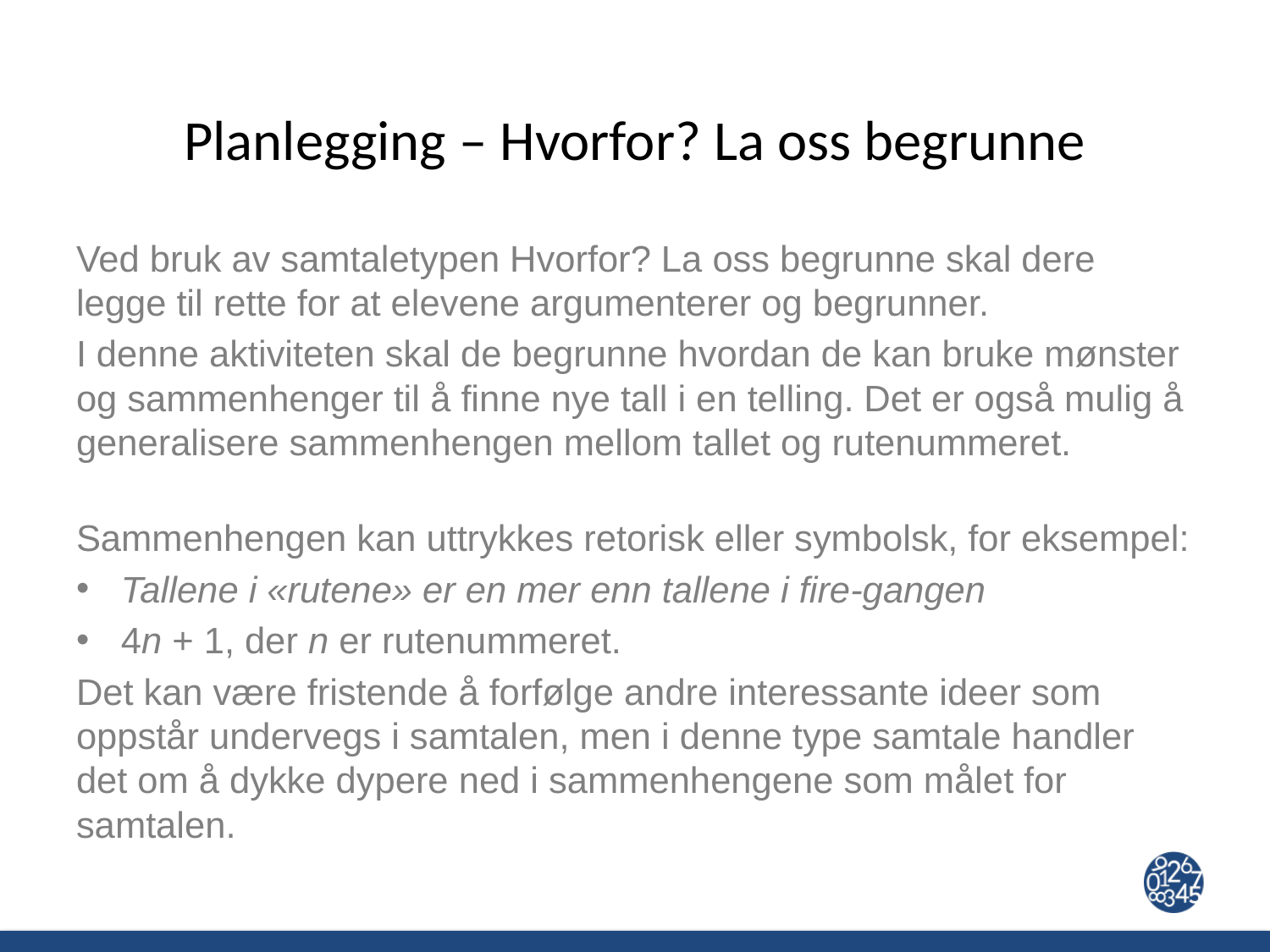

# Planlegging – Hvorfor? La oss begrunne
Ved bruk av samtaletypen Hvorfor? La oss begrunne skal dere legge til rette for at elevene argumenterer og begrunner.
I denne aktiviteten skal de begrunne hvordan de kan bruke mønster og sammenhenger til å finne nye tall i en telling. Det er også mulig å generalisere sammenhengen mellom tallet og rutenummeret.
Sammenhengen kan uttrykkes retorisk eller symbolsk, for eksempel:
Tallene i «rutene» er en mer enn tallene i fire-gangen
4n + 1, der n er rutenummeret.
Det kan være fristende å forfølge andre interessante ideer som oppstår undervegs i samtalen, men i denne type samtale handler det om å dykke dypere ned i sammenhengene som målet for samtalen.